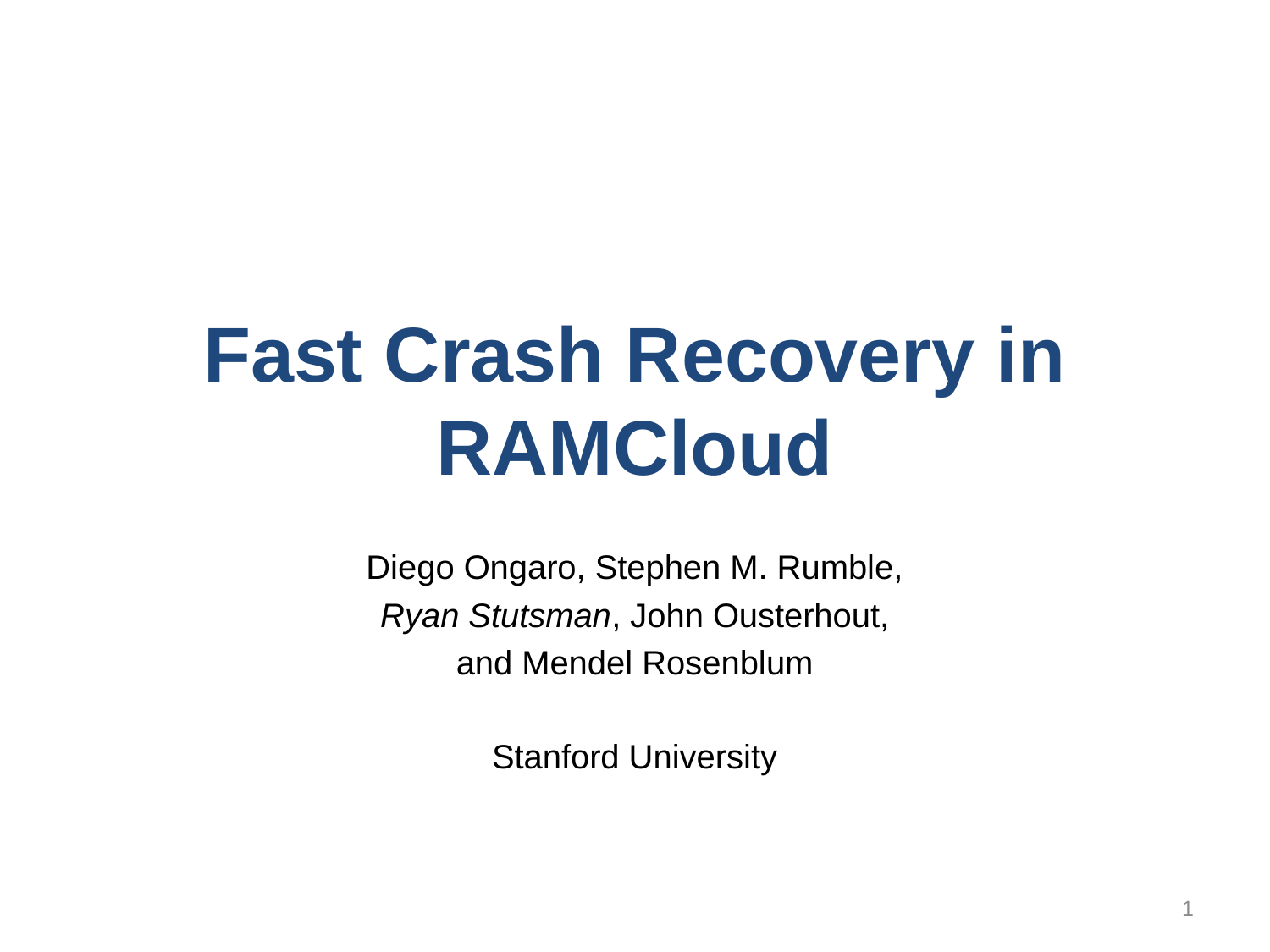

# Fast Crash Recovery in RAMCloud
Diego Ongaro, Stephen M. Rumble,
Ryan Stutsman, John Ousterhout,
and Mendel Rosenblum

Stanford University
1